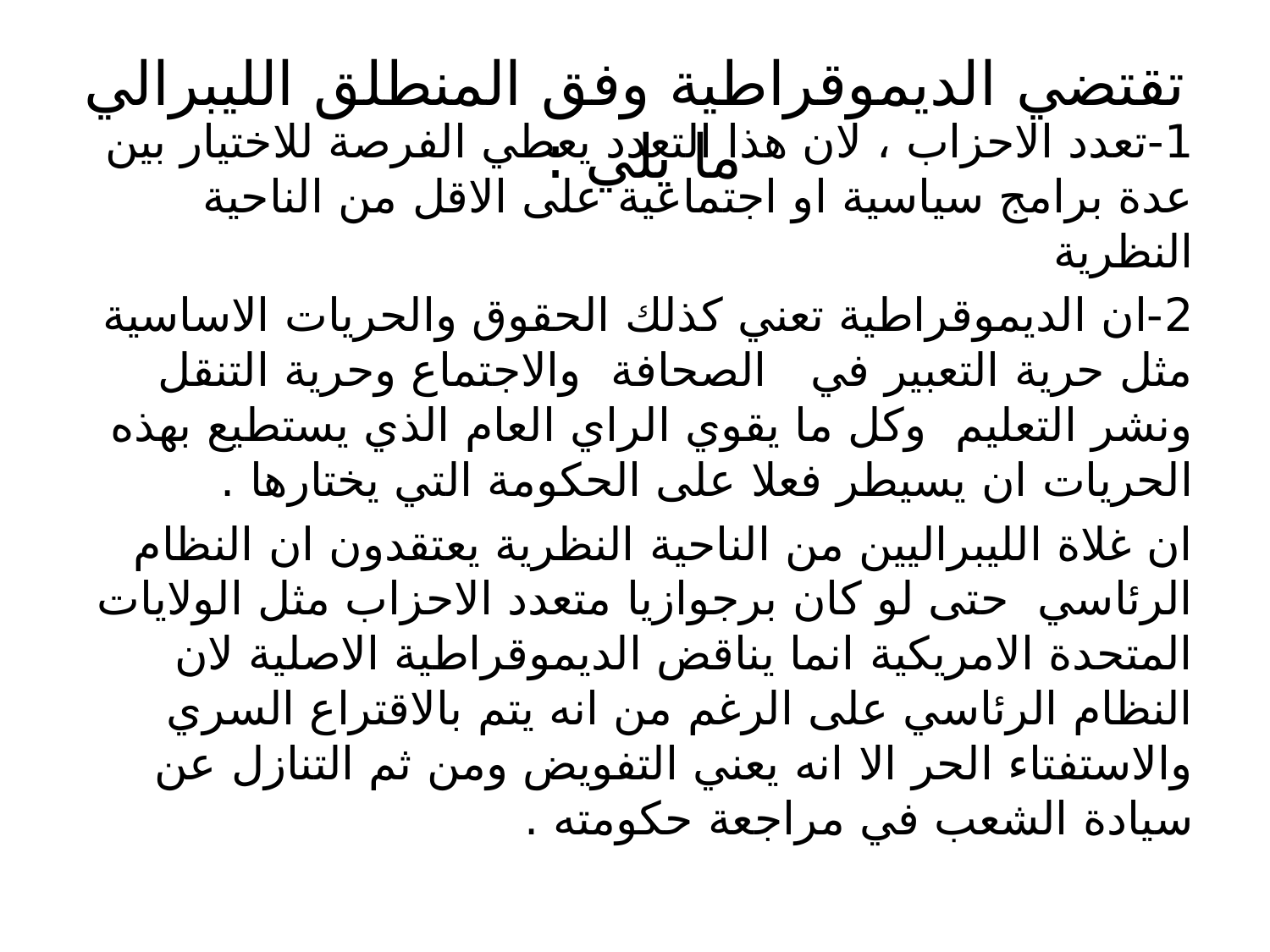

# تقتضي الديموقراطية وفق المنطلق الليبرالي ما يلي :
1-تعدد الاحزاب ، لان هذا التعدد يعطي الفرصة للاختيار بين عدة برامج سياسية او اجتماعية على الاقل من الناحية النظرية
2-ان الديموقراطية تعني كذلك الحقوق والحريات الاساسية مثل حرية التعبير في   الصحافة  والاجتماع وحرية التنقل ونشر التعليم  وكل ما يقوي الراي العام الذي يستطيع بهذه الحريات ان يسيطر فعلا على الحكومة التي يختارها .
ان غلاة الليبراليين من الناحية النظرية يعتقدون ان النظام الرئاسي  حتى لو كان برجوازيا متعدد الاحزاب مثل الولايات المتحدة الامريكية انما يناقض الديموقراطية الاصلية لان النظام الرئاسي على الرغم من انه يتم بالاقتراع السري والاستفتاء الحر الا انه يعني التفويض ومن ثم التنازل عن سيادة الشعب في مراجعة حكومته .